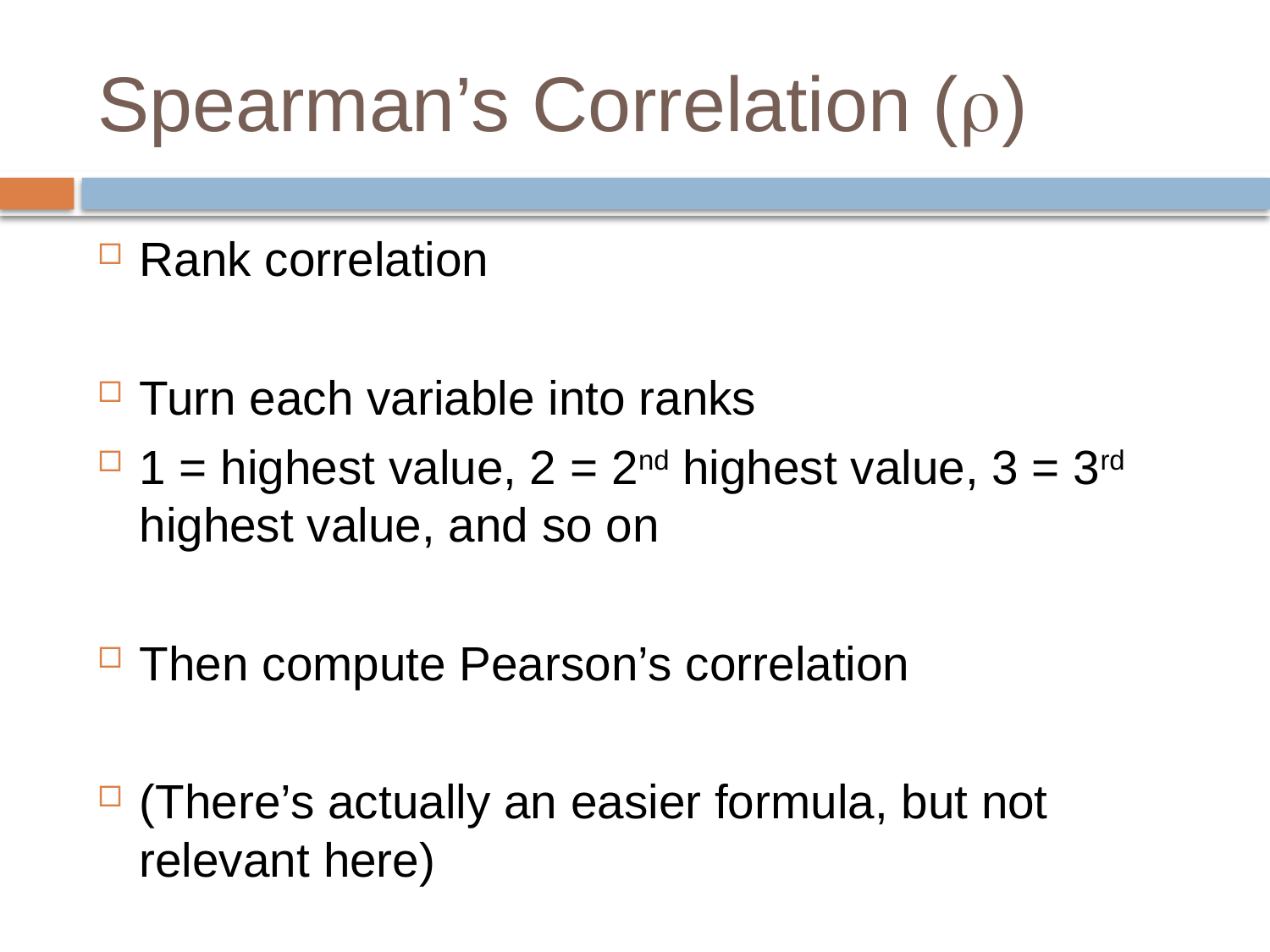

# Spearman’s Correlation (ρ)
Rank correlation

Turn each variable into ranks
1 = highest value, 2 = 2nd highest value, 3 = 3rd highest value, and so on

Then compute Pearson’s correlation

(There’s actually an easier formula, but not relevant here)